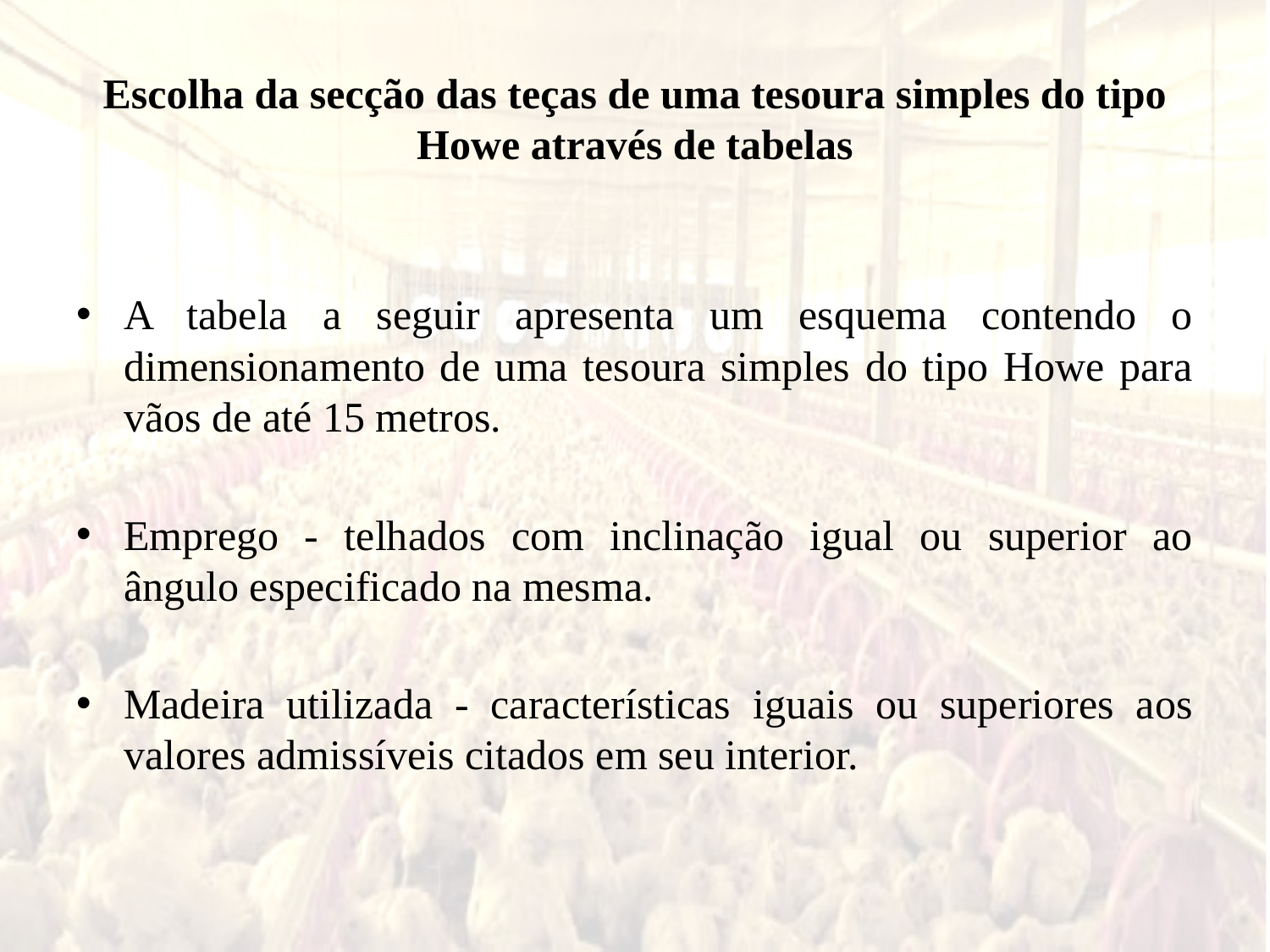

# Escolha da secção das teças de uma tesoura simples do tipo Howe através de tabelas

A tabela a seguir apresenta um esquema contendo o dimensionamento de uma tesoura simples do tipo Howe para vãos de até 15 metros.

Emprego - telhados com inclinação igual ou superior ao ângulo especificado na mesma.

Madeira utilizada - características iguais ou superiores aos valores admissíveis citados em seu interior.